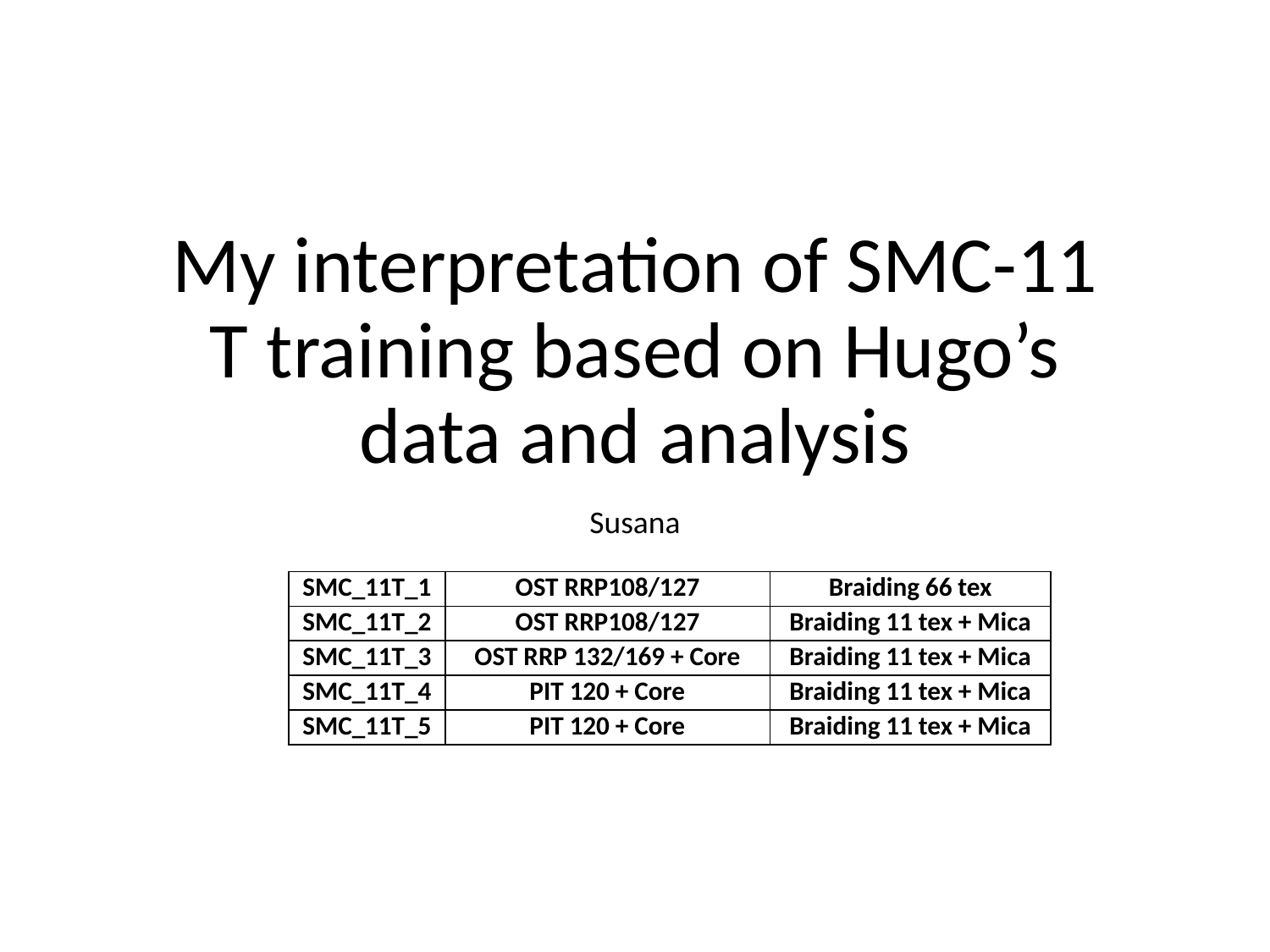

# My interpretation of SMC-11 T training based on Hugo’s data and analysis
Susana
| SMC\_11T\_1 | OST RRP108/127 | Braiding 66 tex |
| --- | --- | --- |
| SMC\_11T\_2 | OST RRP108/127 | Braiding 11 tex + Mica |
| SMC\_11T\_3 | OST RRP 132/169 + Core | Braiding 11 tex + Mica |
| SMC\_11T\_4 | PIT 120 + Core | Braiding 11 tex + Mica |
| SMC\_11T\_5 | PIT 120 + Core | Braiding 11 tex + Mica |